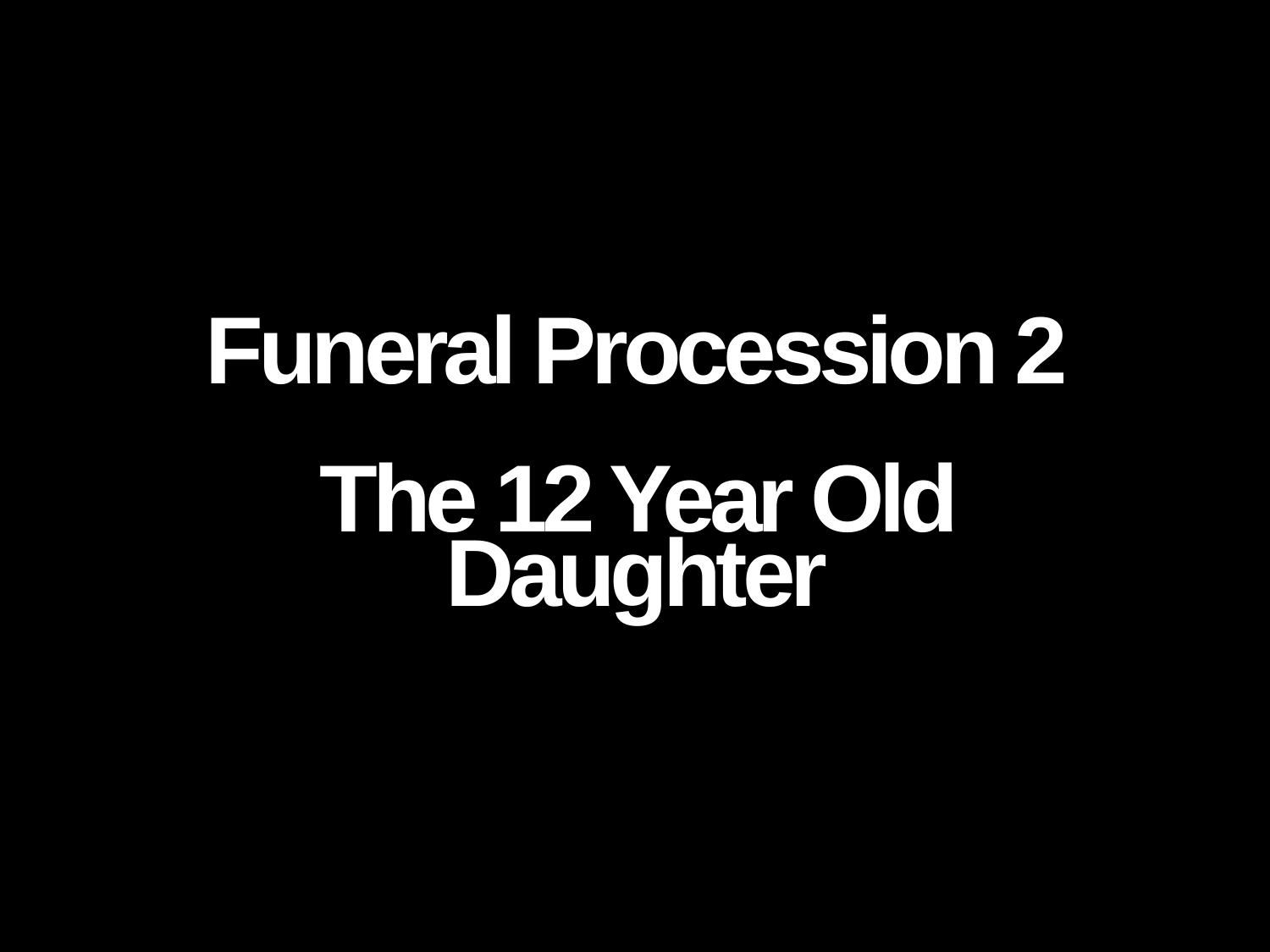

Funeral Procession 2

The 12 Year Old Daughter